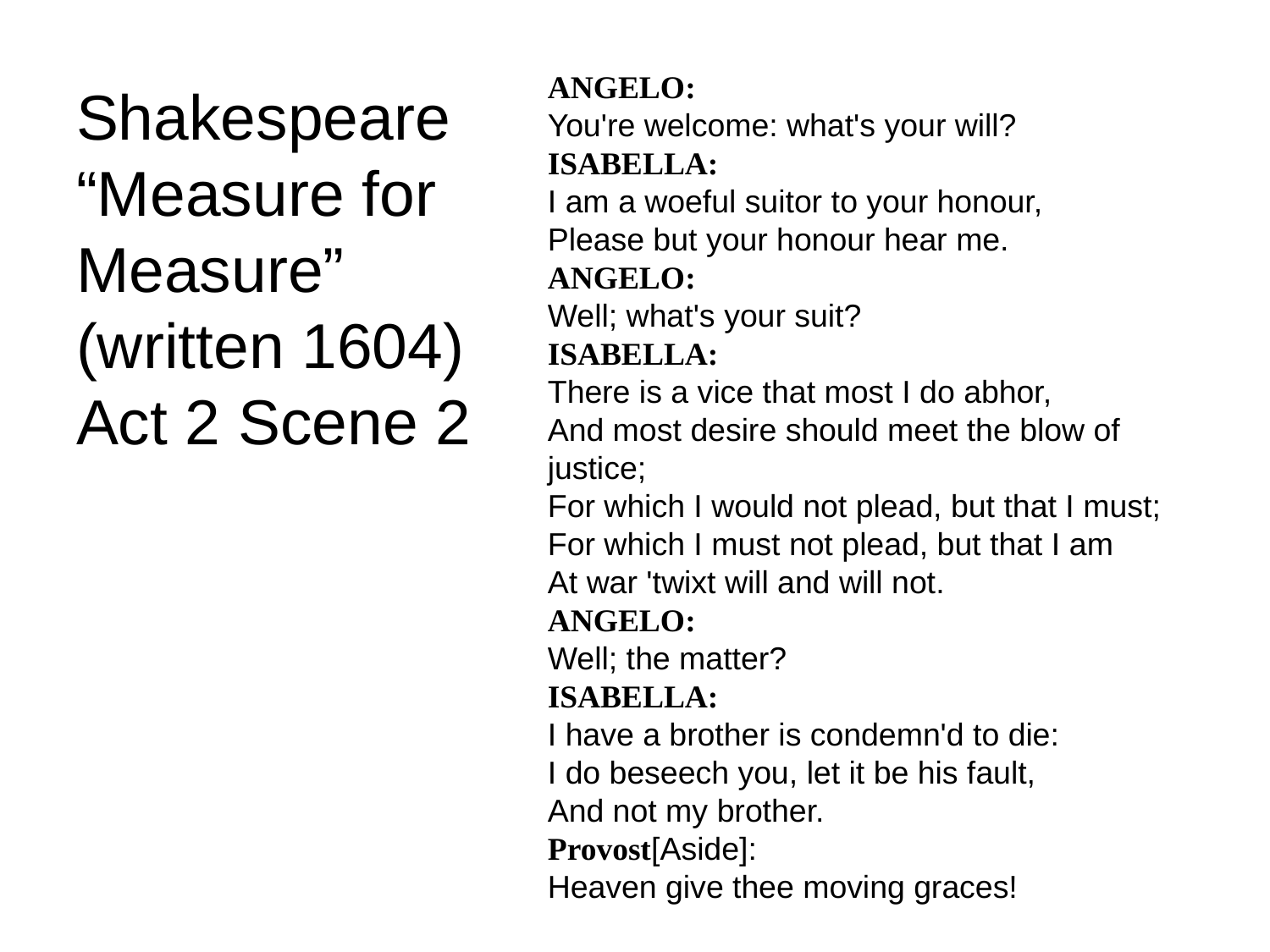

# Shakespeare “Measure for Measure” (written 1604) Act 2 Scene 2
ANGELO:
You're welcome: what's your will?
ISABELLA:
I am a woeful suitor to your honour,
Please but your honour hear me.
ANGELO:
Well; what's your suit?
ISABELLA:
There is a vice that most I do abhor,
And most desire should meet the blow of justice;
For which I would not plead, but that I must;
For which I must not plead, but that I am
At war 'twixt will and will not.
ANGELO:
Well; the matter?
ISABELLA:
I have a brother is condemn'd to die:
I do beseech you, let it be his fault,
And not my brother.
Provost[Aside]:
Heaven give thee moving graces!